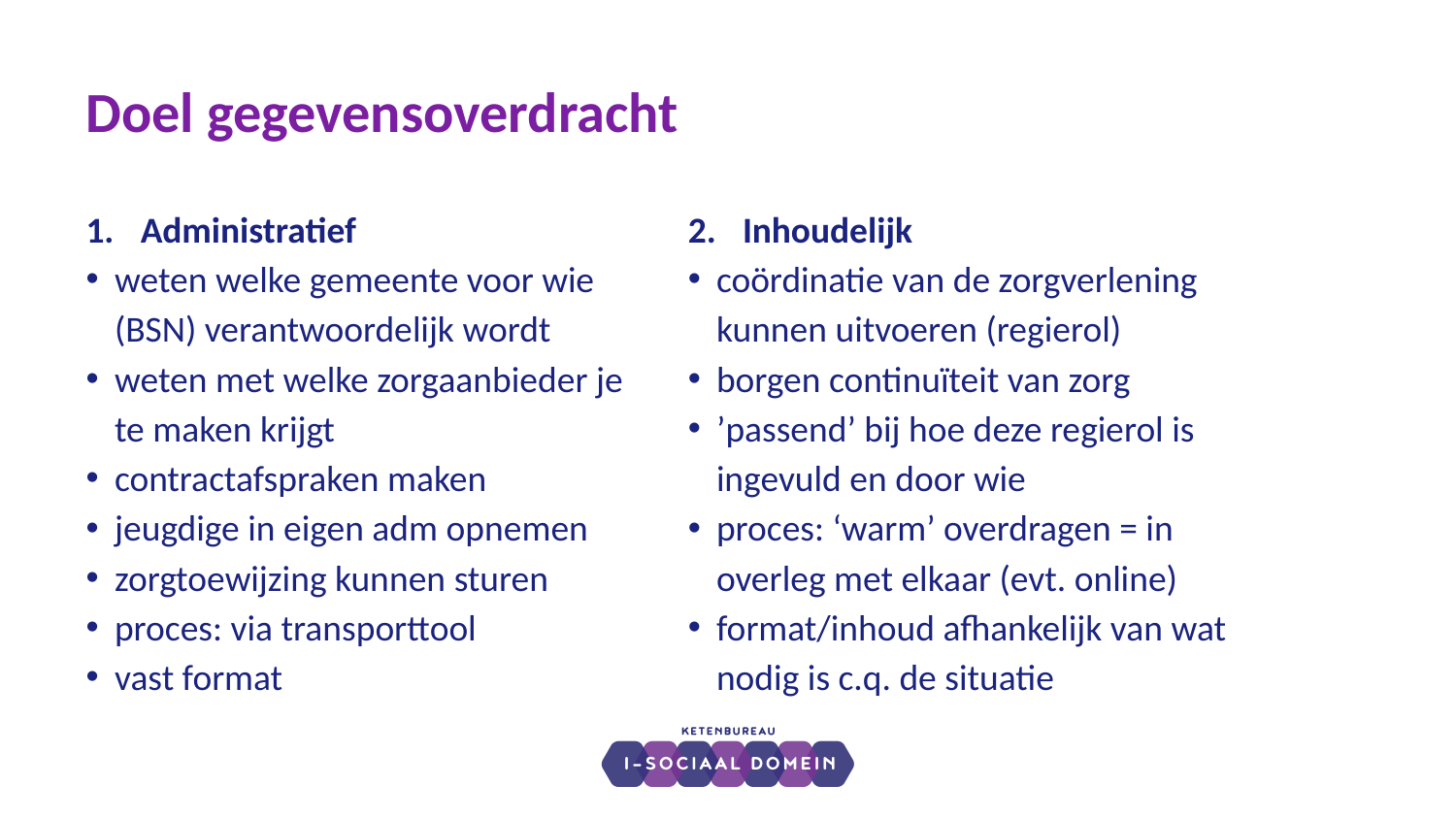

# Doel gegevensoverdracht
Inhoudelijk
coördinatie van de zorgverlening kunnen uitvoeren (regierol)
borgen continuïteit van zorg
’passend’ bij hoe deze regierol is ingevuld en door wie
proces: ‘warm’ overdragen = in overleg met elkaar (evt. online)
format/inhoud afhankelijk van wat nodig is c.q. de situatie
Administratief
weten welke gemeente voor wie (BSN) verantwoordelijk wordt
weten met welke zorgaanbieder je te maken krijgt
contractafspraken maken
jeugdige in eigen adm opnemen
zorgtoewijzing kunnen sturen
proces: via transporttool
vast format